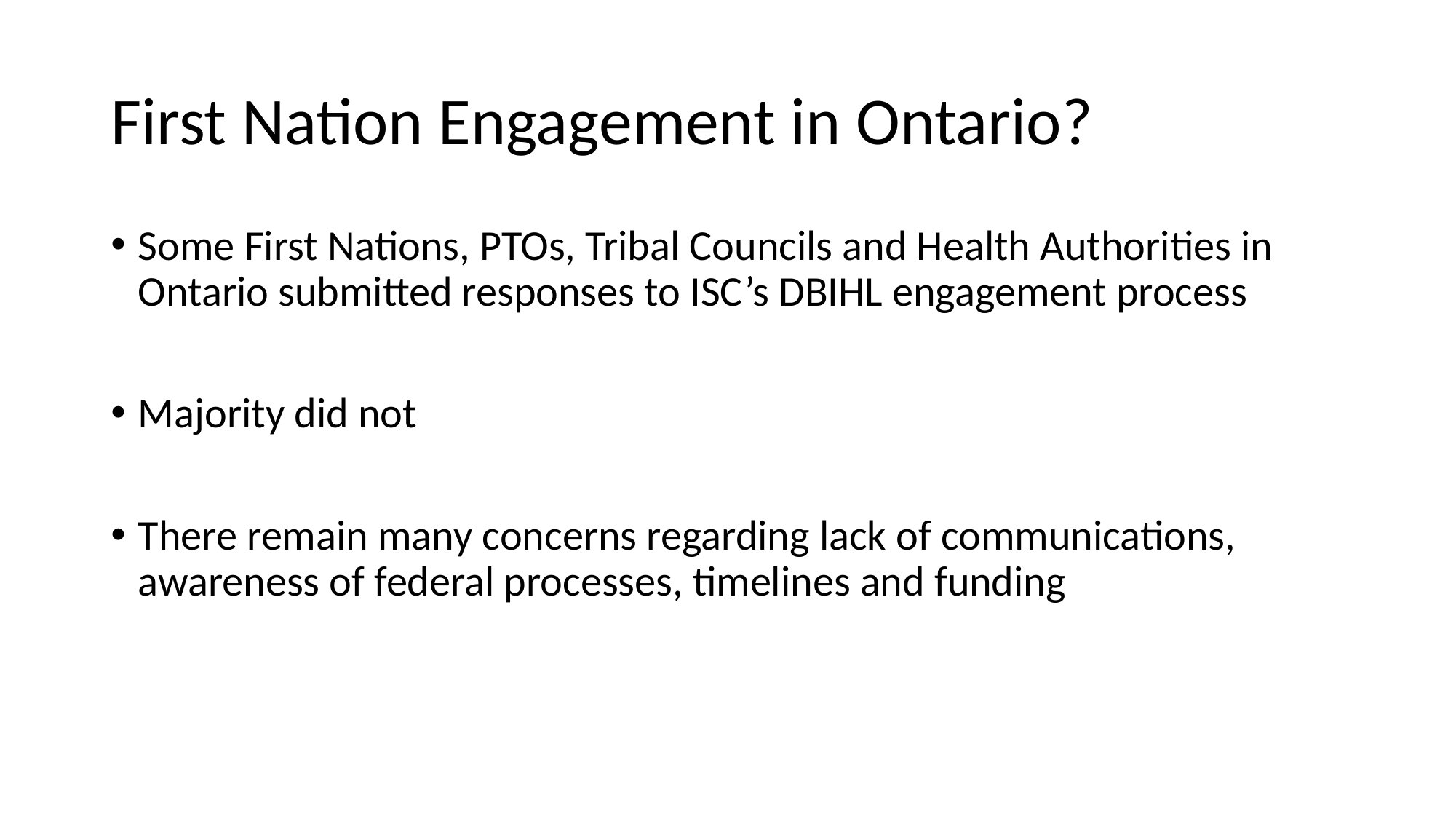

# First Nation Engagement in Ontario?
Some First Nations, PTOs, Tribal Councils and Health Authorities in Ontario submitted responses to ISC’s DBIHL engagement process

Majority did not

There remain many concerns regarding lack of communications, awareness of federal processes, timelines and funding